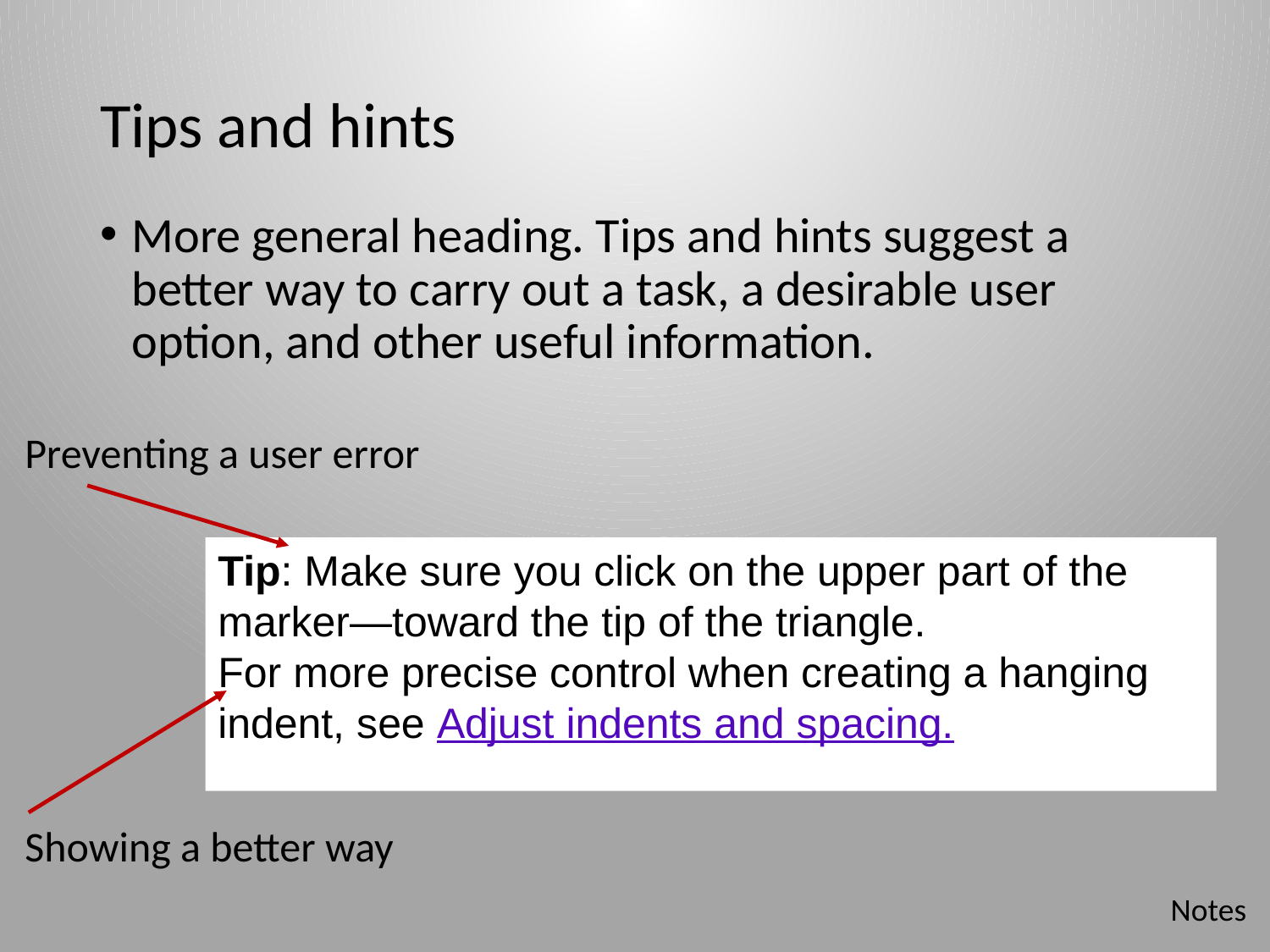

# Tips and hints
More general heading. Tips and hints suggest a better way to carry out a task, a desirable user option, and other useful information.

Preventing a user error
Tip: Make sure you click on the upper part of the marker—toward the tip of the triangle.
For more precise control when creating a hanging indent, see Adjust indents and spacing.

Showing a better way
Notes